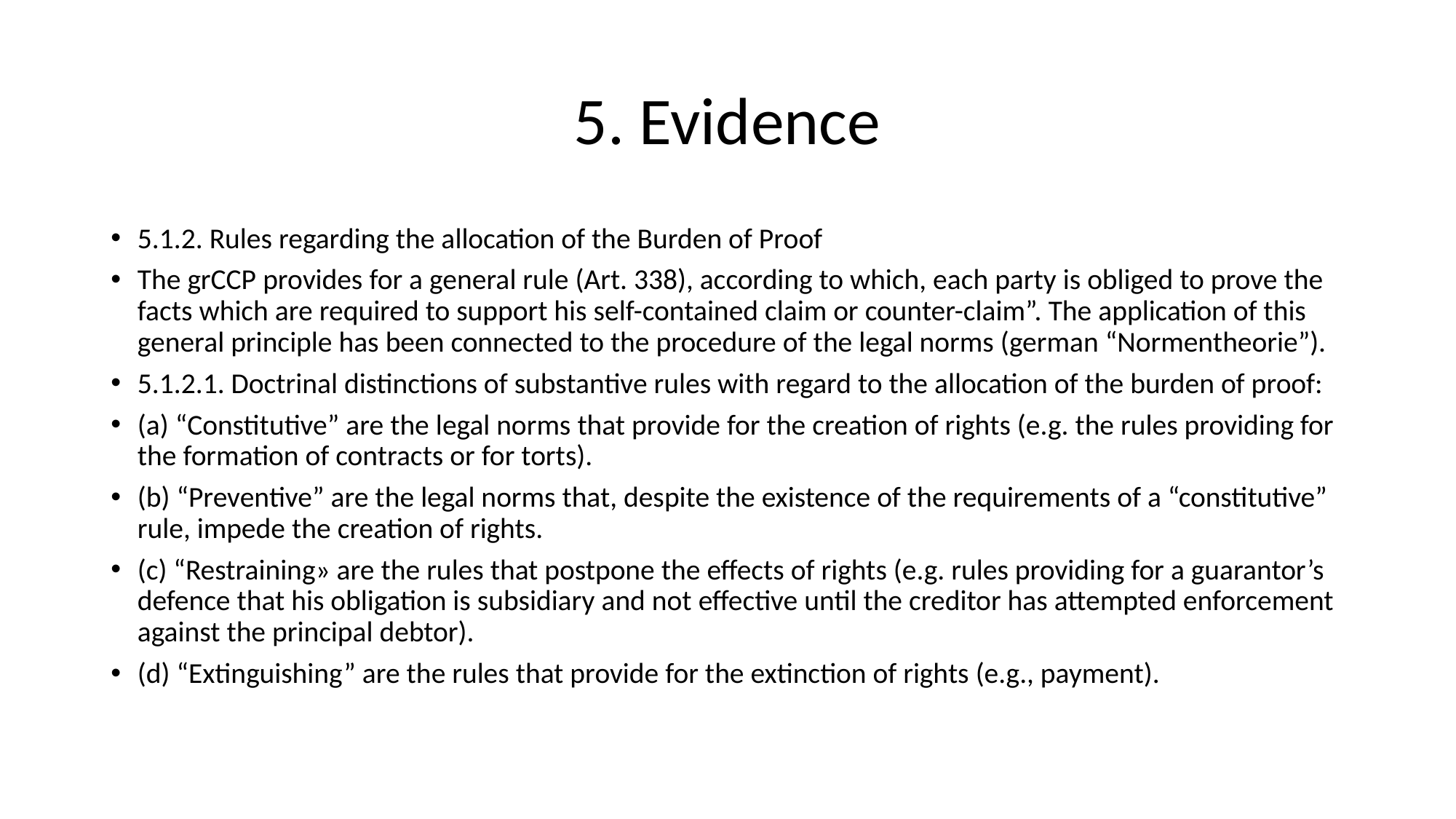

# 5. Evidence
5.1.2. Rules regarding the allocation of the Burden of Proof
The grCCP provides for a general rule (Art. 338), according to which, each party is obliged to prove the facts which are required to support his self-contained claim or counter-claim”. The application of this general principle has been connected to the procedure of the legal norms (german “Normentheorie”).
5.1.2.1. Doctrinal distinctions of substantive rules with regard to the allocation of the burden of proof:
(a) “Constitutive” are the legal norms that provide for the creation of rights (e.g. the rules providing for the formation of contracts or for torts).
(b) “Preventive” are the legal norms that, despite the existence of the requirements of a “constitutive” rule, impede the creation of rights.
(c) “Restraining» are the rules that postpone the effects of rights (e.g. rules providing for a guarantor’s defence that his obligation is subsidiary and not effective until the creditor has attempted enforcement against the principal debtor).
(d) “Extinguishing” are the rules that provide for the extinction of rights (e.g., payment).